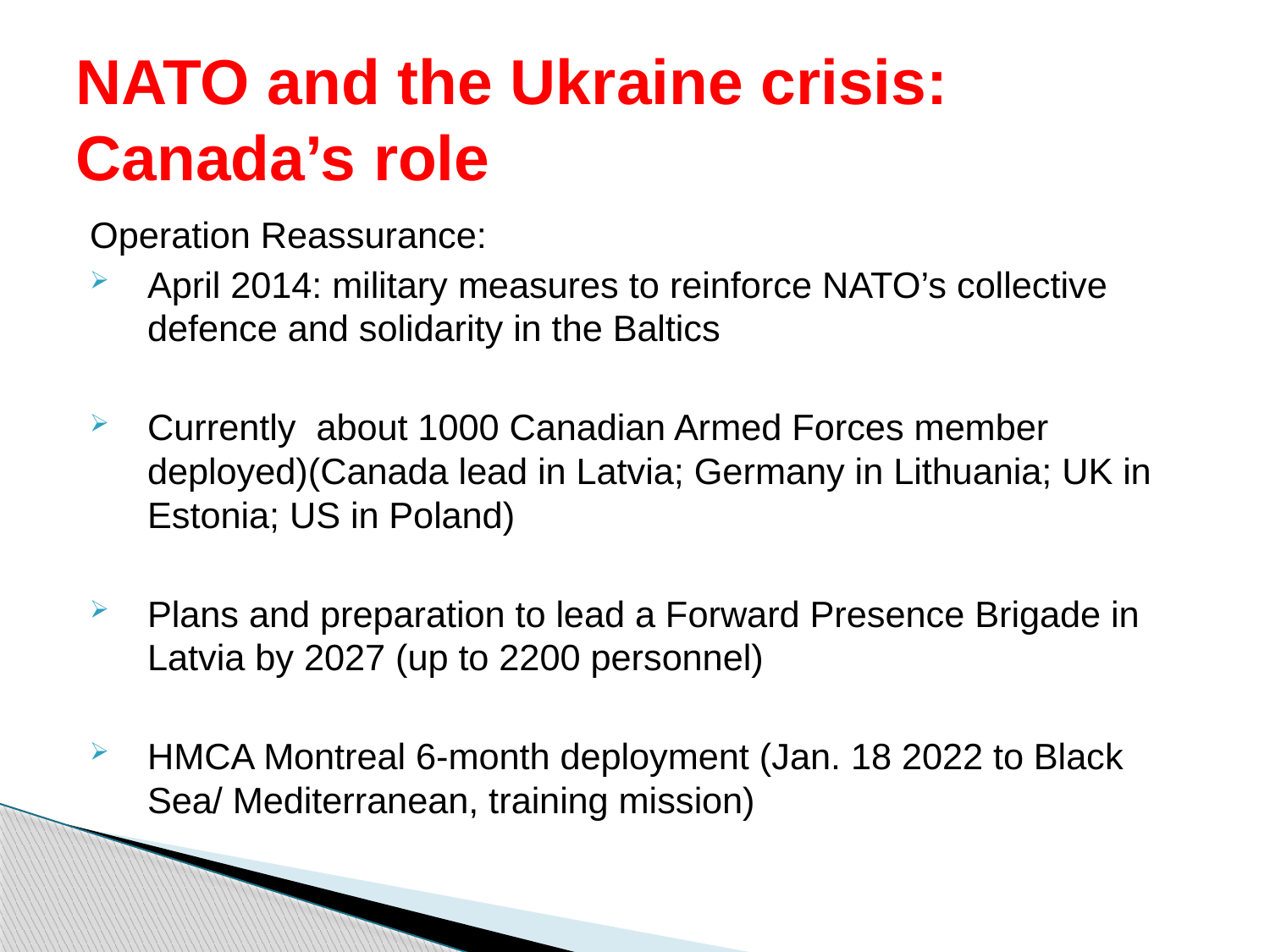

# NATO and the Ukraine crisis: Canada’s role
Operation Reassurance:
April 2014: military measures to reinforce NATO’s collective defence and solidarity in the Baltics

Currently  about 1000 Canadian Armed Forces member deployed)(Canada lead in Latvia; Germany in Lithuania; UK in Estonia; US in Poland)

Plans and preparation to lead a Forward Presence Brigade in Latvia by 2027 (up to 2200 personnel)

HMCA Montreal 6-month deployment (Jan. 18 2022 to Black Sea/ Mediterranean, training mission)